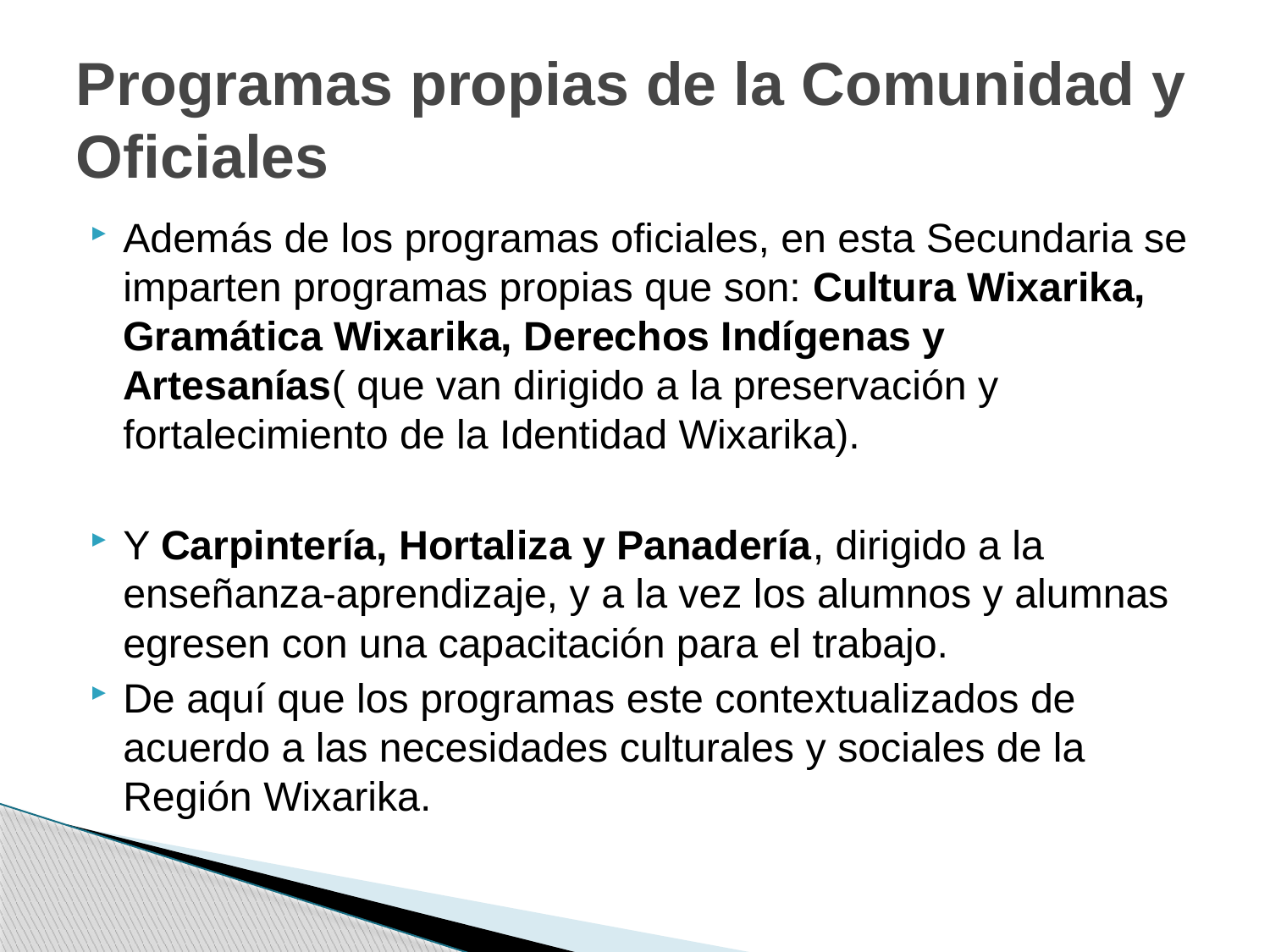

# Programas propias de la Comunidad y Oficiales
Además de los programas oficiales, en esta Secundaria se imparten programas propias que son: Cultura Wixarika, Gramática Wixarika, Derechos Indígenas y Artesanías( que van dirigido a la preservación y fortalecimiento de la Identidad Wixarika).

Y Carpintería, Hortaliza y Panadería, dirigido a la enseñanza-aprendizaje, y a la vez los alumnos y alumnas egresen con una capacitación para el trabajo.
De aquí que los programas este contextualizados de acuerdo a las necesidades culturales y sociales de la Región Wixarika.